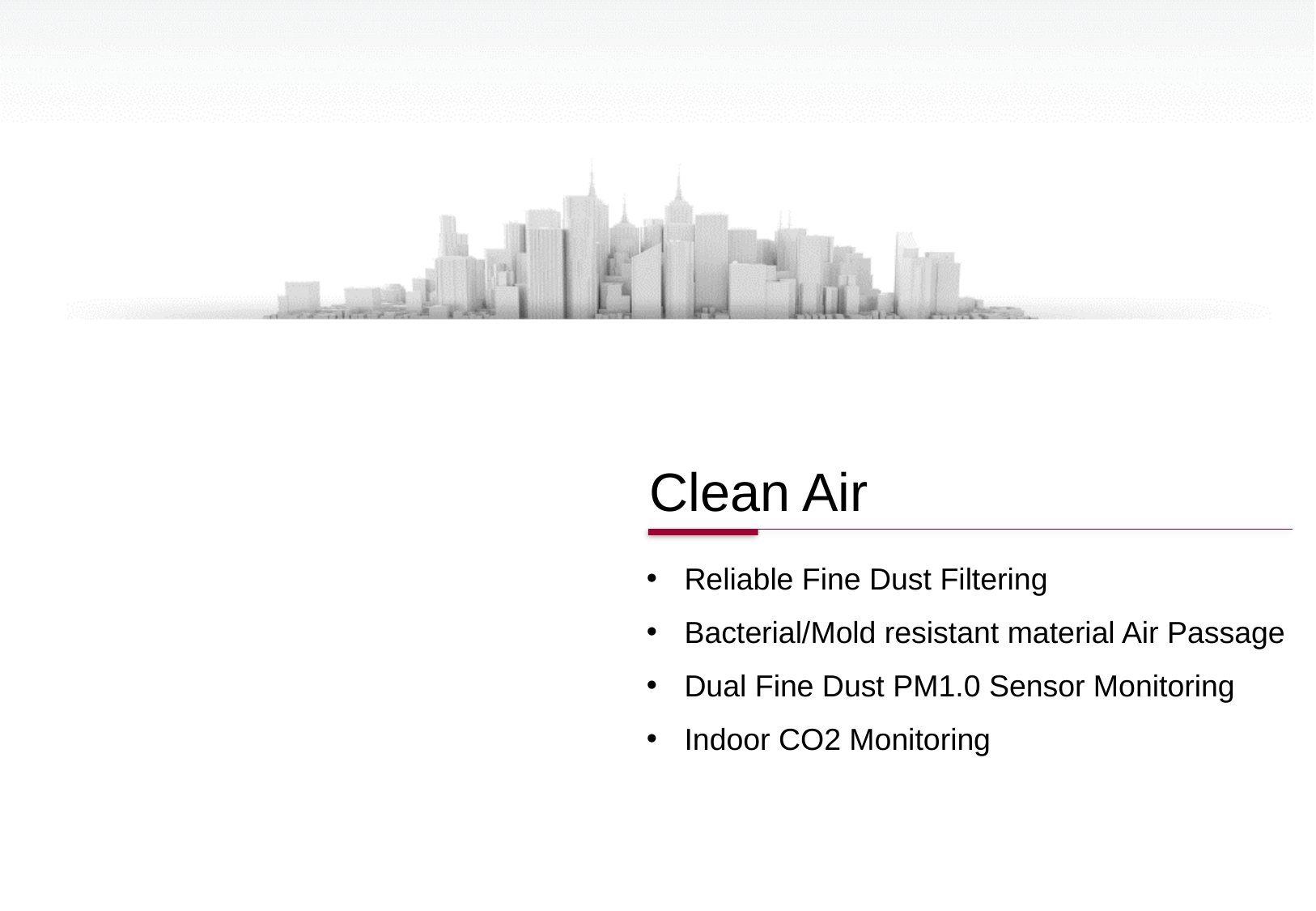

Clean Air
Reliable Fine Dust Filtering
Bacterial/Mold resistant material Air Passage
Dual Fine Dust PM1.0 Sensor Monitoring
Indoor CO2 Monitoring